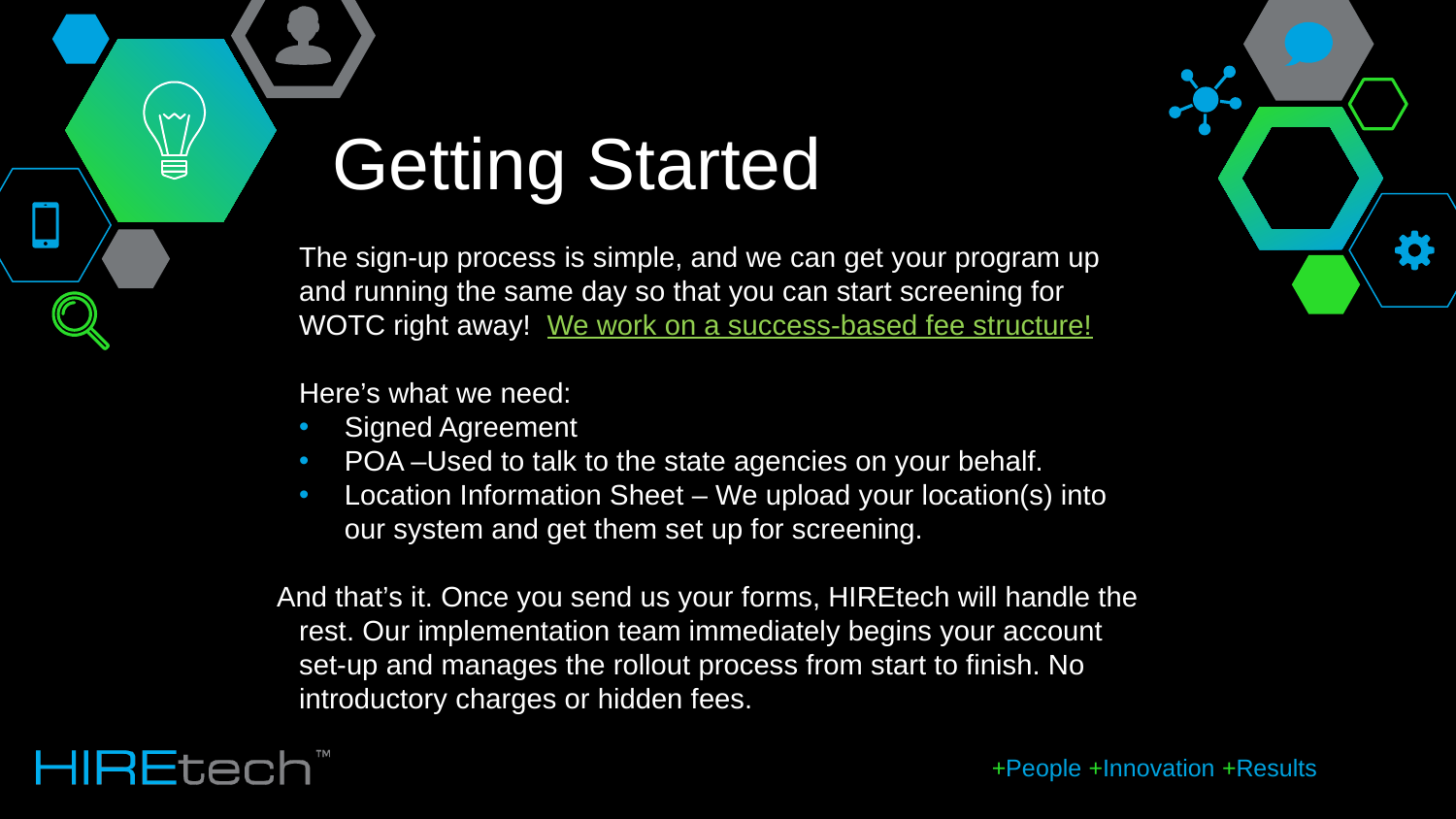

Getting Started
The sign-up process is simple, and we can get your program up and running the same day so that you can start screening for WOTC right away!  We work on a success-based fee structure!

Here’s what we need:
Signed Agreement
POA –Used to talk to the state agencies on your behalf.
Location Information Sheet – We upload your location(s) into our system and get them set up for screening.

And that’s it. Once you send us your forms, HIREtech will handle the rest. Our implementation team immediately begins your account set-up and manages the rollout process from start to finish. No introductory charges or hidden fees.